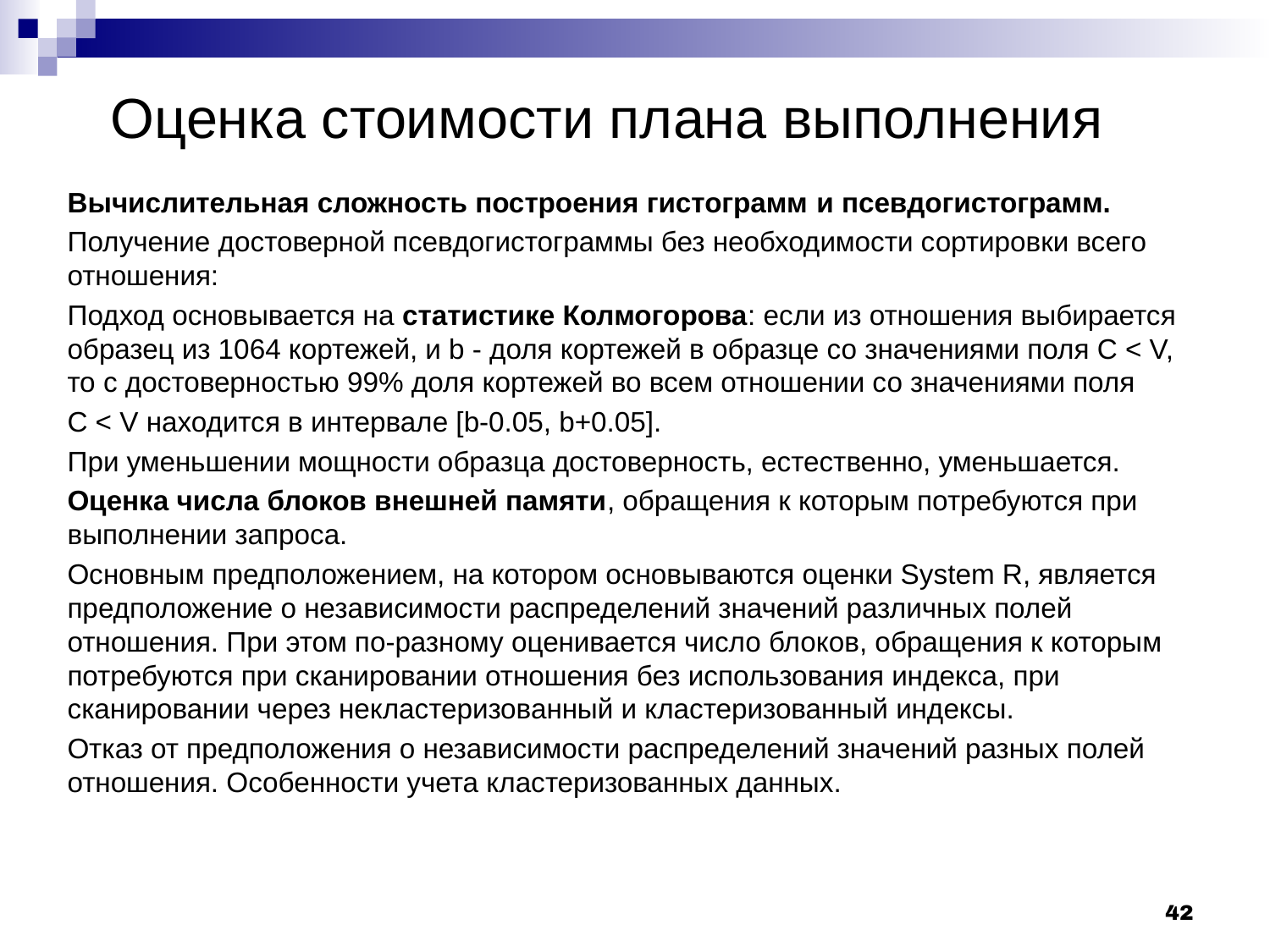

Оценка стоимости плана выполнения
Вычислительная сложность построения гистограмм и псевдогистограмм.
Получение достоверной псевдогистограммы без необходимости сортировки всего отношения:
Подход основывается на статистике Колмогорова: если из отношения выбирается образец из 1064 кортежей, и b - доля кортежей в образце со значениями поля C < V, то с достоверностью 99% доля кортежей во всем отношении со значениями поля
C < V находится в интервале [b-0.05, b+0.05].
При уменьшении мощности образца достоверность, естественно, уменьшается.
Оценка числа блоков внешней памяти, обращения к которым потребуются при выполнении запроса.
Основным предположением, на котором основываются оценки System R, является предположение о независимости распределений значений различных полей отношения. При этом по-разному оценивается число блоков, обращения к которым потребуются при сканировании отношения без использования индекса, при сканировании через некластеризованный и кластеризованный индексы.
Отказ от предположения о независимости распределений значений разных полей отношения. Особенности учета кластеризованных данных.

42